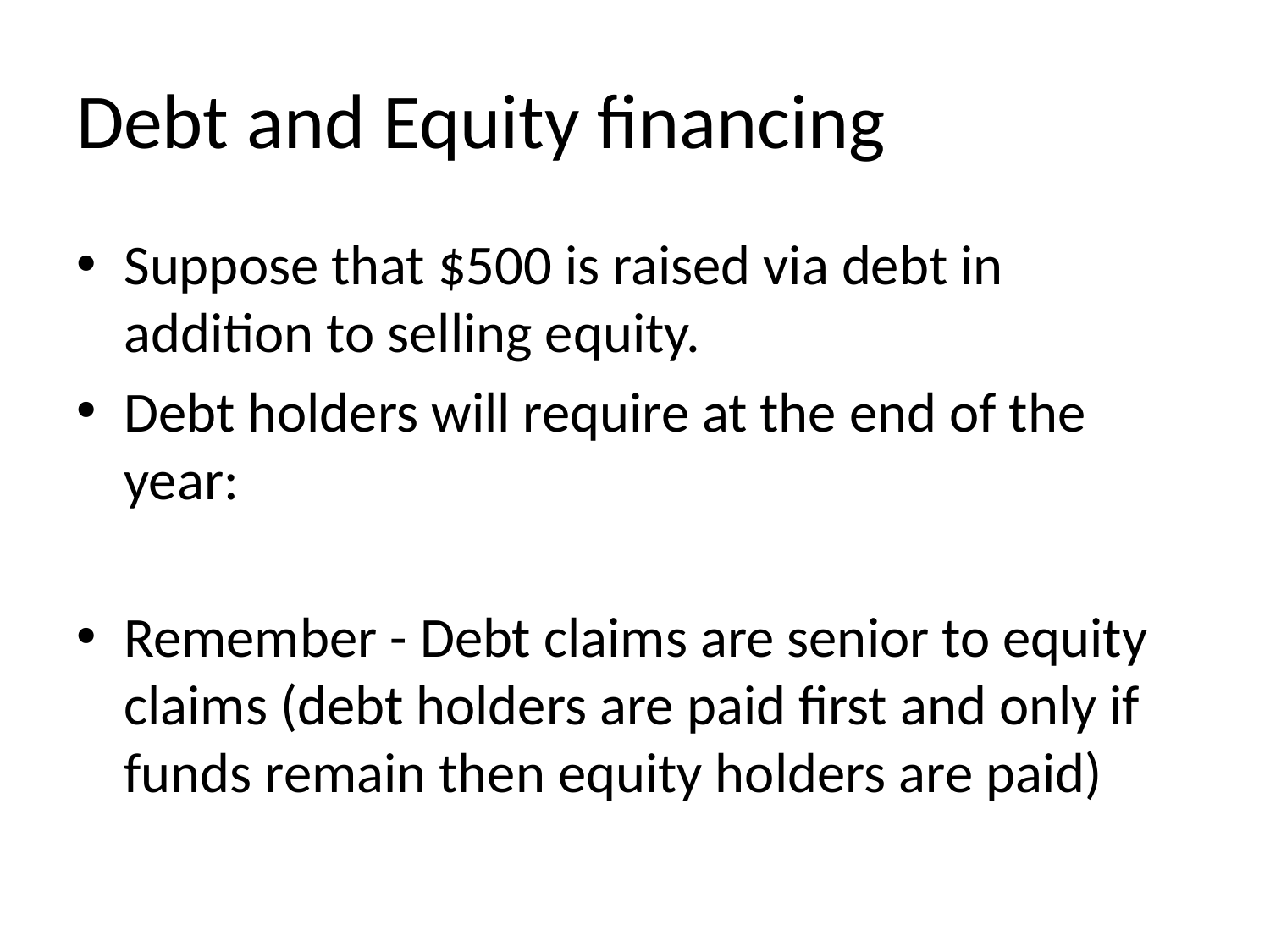

# Debt and Equity financing
Suppose that $500 is raised via debt in addition to selling equity.
Debt holders will require at the end of the year:

Remember - Debt claims are senior to equity claims (debt holders are paid first and only if funds remain then equity holders are paid)